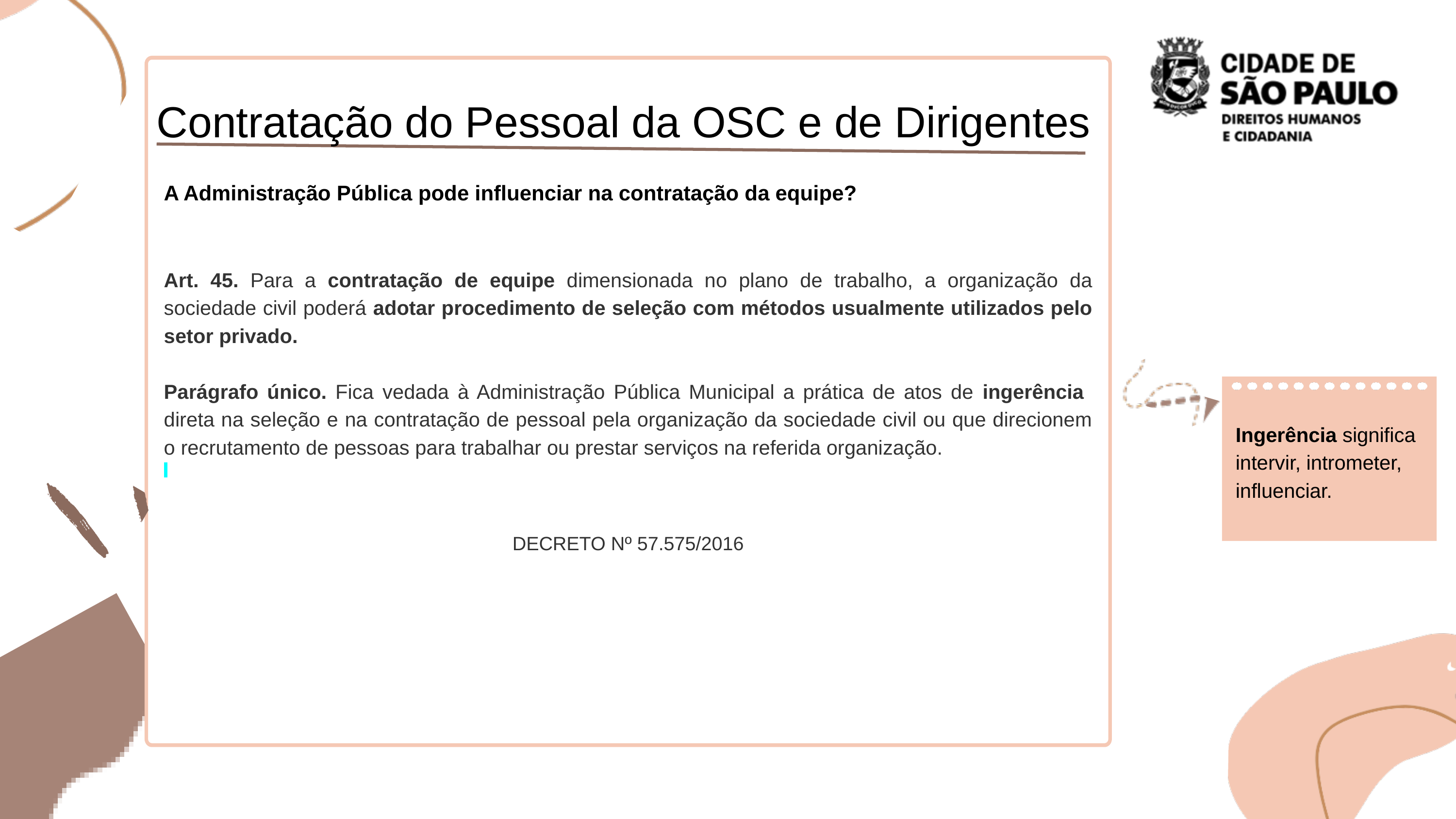

Contratação do Pessoal da OSC e de Dirigentes
A Administração Pública pode influenciar na contratação da equipe?

Art. 45. Para a contratação de equipe dimensionada no plano de trabalho, a organização da sociedade civil poderá adotar procedimento de seleção com métodos usualmente utilizados pelo setor privado.

Parágrafo único. Fica vedada à Administração Pública Municipal a prática de atos de ingerência  direta na seleção e na contratação de pessoal pela organização da sociedade civil ou que direcionem o recrutamento de pessoas para trabalhar ou prestar serviços na referida organização.

DECRETO Nº 57.575/2016

Ingerência significa intervir, intrometer, influenciar.